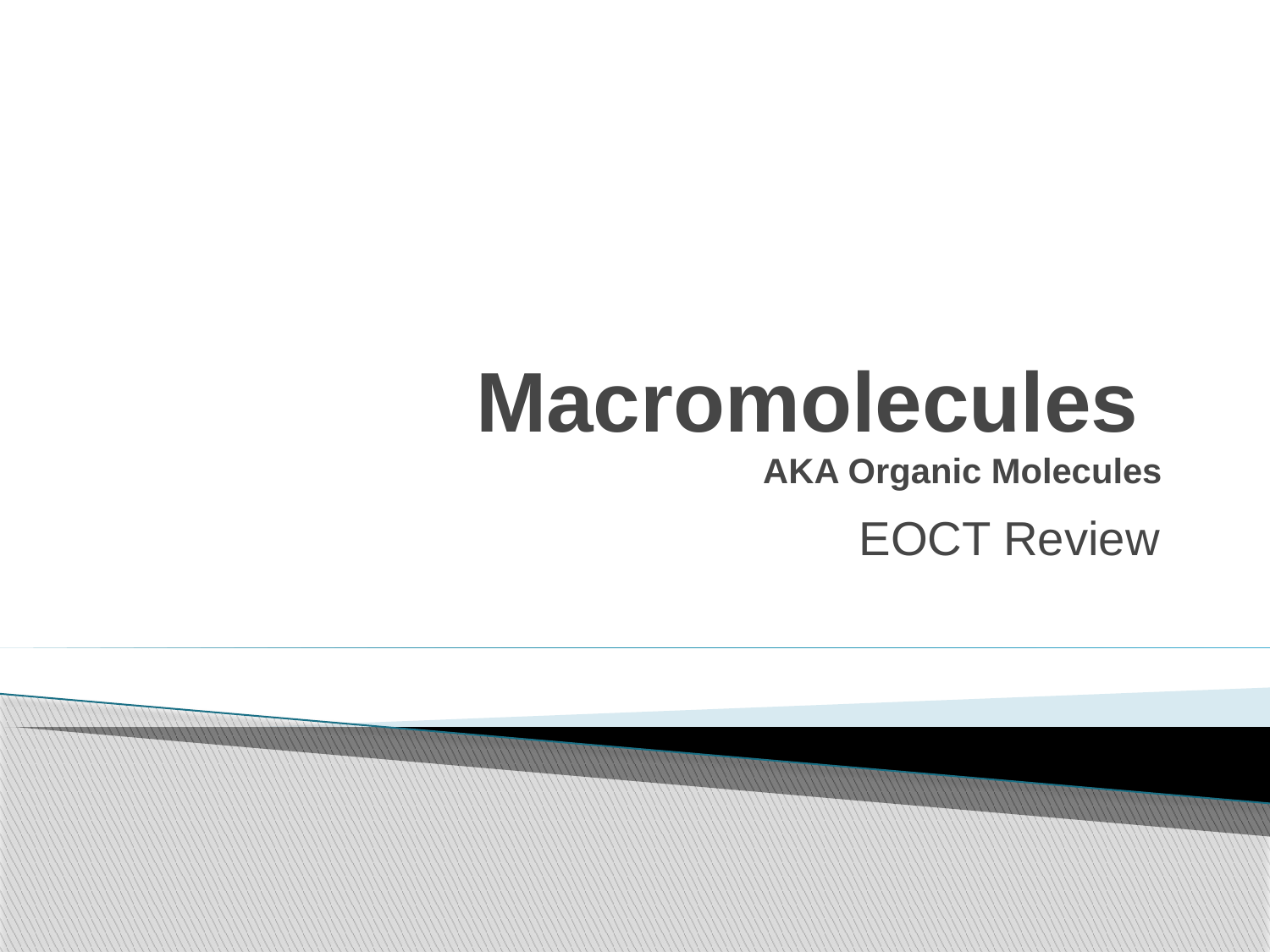

# Macromolecules AKA Organic Molecules
EOCT Review